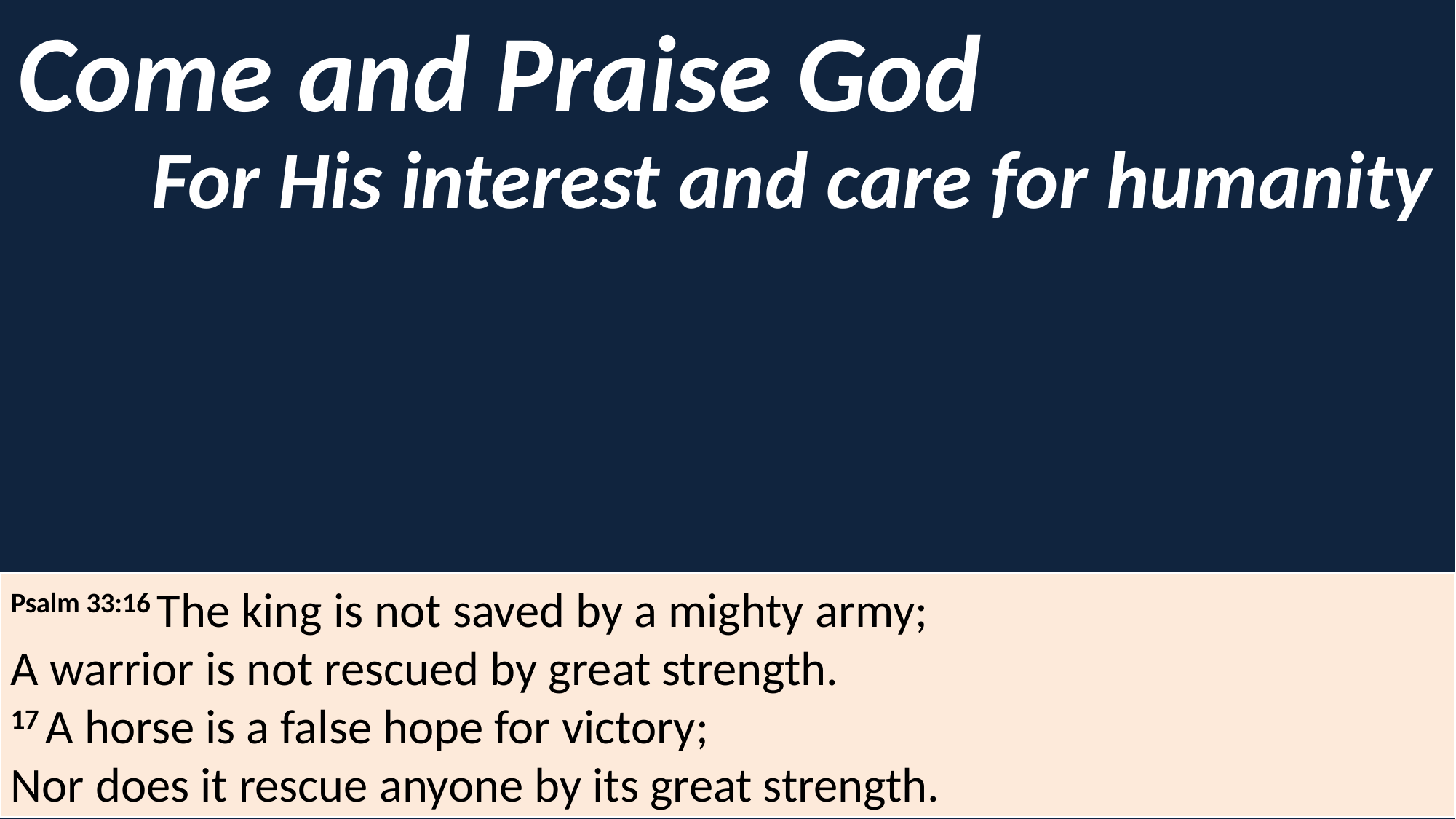

Come and Praise God
For His interest and care for humanity
Psalm 33:16 The king is not saved by a mighty army;
A warrior is not rescued by great strength.
17 A horse is a false hope for victory;
Nor does it rescue anyone by its great strength.